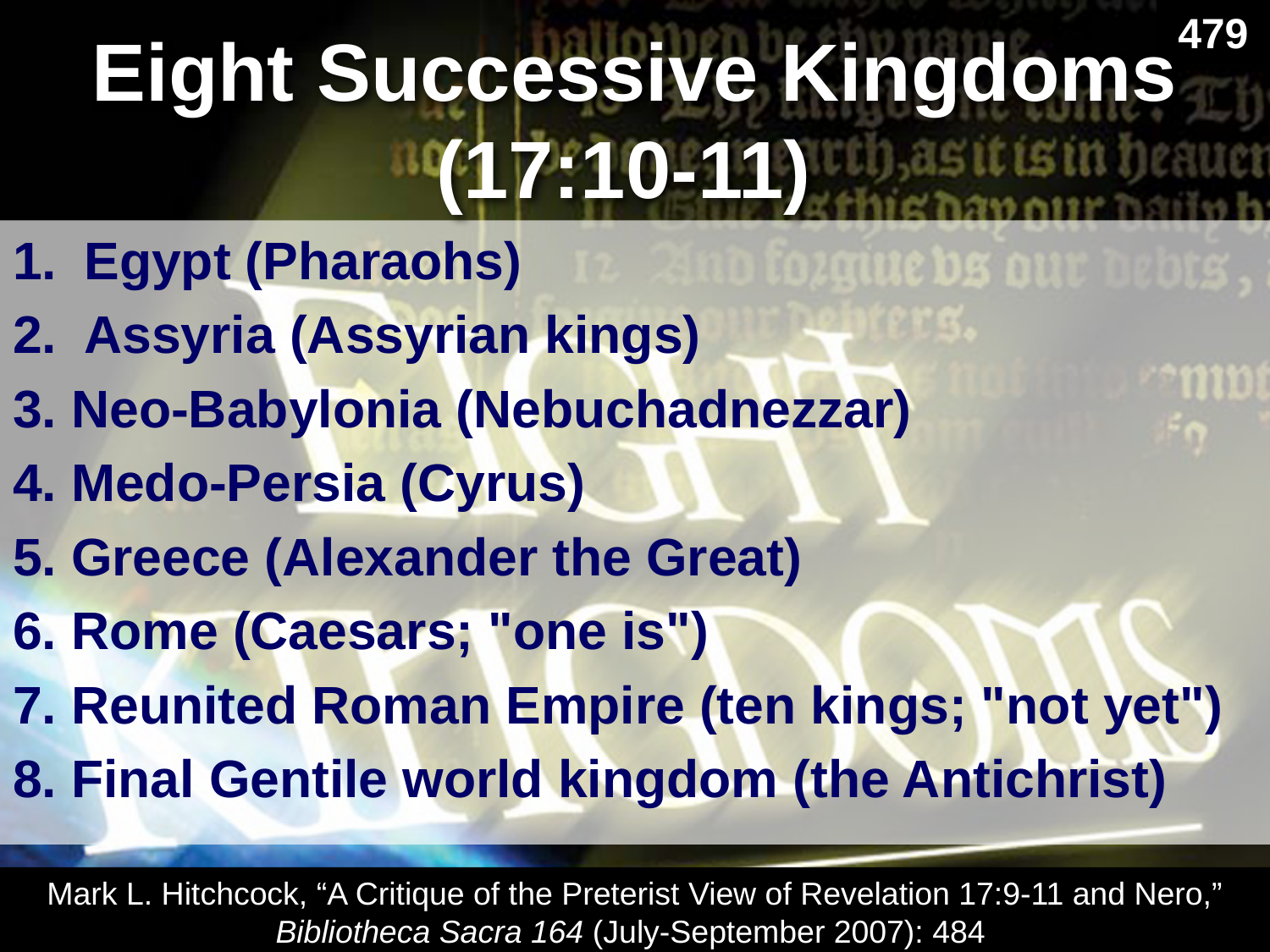

479
# Eight Successive Kingdoms (17:10-11)
Egypt (Pharaohs)
Assyria (Assyrian kings)
3. Neo-Babylonia (Nebuchadnezzar)
4. Medo-Persia (Cyrus)
5. Greece (Alexander the Great)
6. Rome (Caesars; "one is")
7. Reunited Roman Empire (ten kings; "not yet")
8. Final Gentile world kingdom (the Antichrist)
Mark L. Hitchcock, “A Critique of the Preterist View of Revelation 17:9-11 and Nero,” Bibliotheca Sacra 164 (July-September 2007): 484